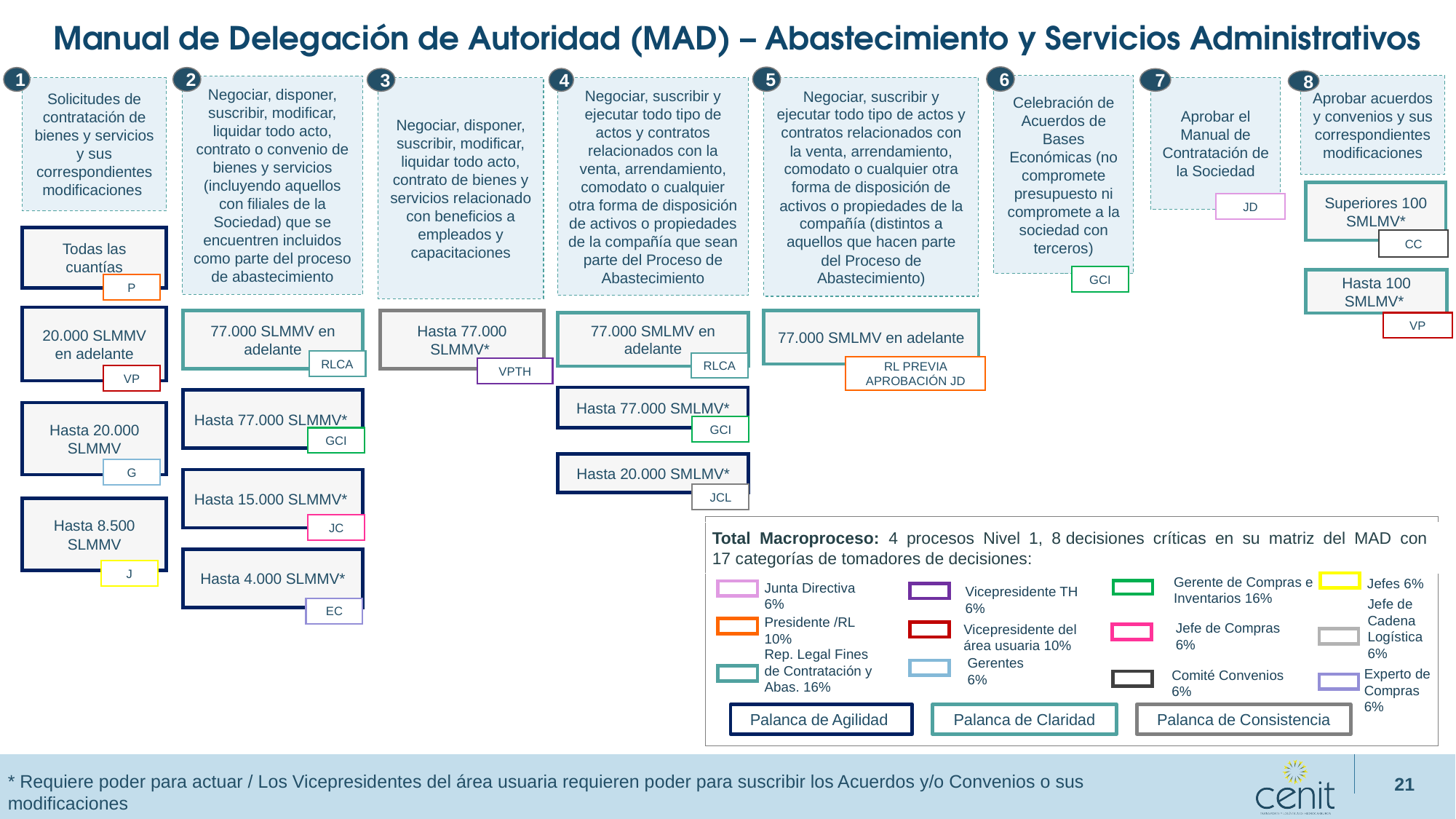

Manual de Delegación de Autoridad (MAD) – Abastecimiento y Servicios Administrativos
6
5
1
2
3
4
7
8
Aprobar acuerdos y convenios y sus correspondientes modificaciones
Celebración de Acuerdos de Bases Económicas (no compromete presupuesto ni compromete a la sociedad con terceros)
Negociar, disponer, suscribir, modificar, liquidar todo acto, contrato o convenio de bienes y servicios (incluyendo aquellos con filiales de la Sociedad) que se encuentren incluidos como parte del proceso de abastecimiento
Negociar, suscribir y ejecutar todo tipo de actos y contratos relacionados con la venta, arrendamiento, comodato o cualquier otra forma de disposición de activos o propiedades de la compañía (distintos a aquellos que hacen parte del Proceso de Abastecimiento)
Aprobar el Manual de Contratación de la Sociedad
Solicitudes de contratación de bienes y servicios y sus correspondientes modificaciones
Negociar, disponer, suscribir, modificar, liquidar todo acto, contrato de bienes y servicios relacionado con beneficios a empleados y capacitaciones
Negociar, suscribir y ejecutar todo tipo de actos y contratos relacionados con la venta, arrendamiento, comodato o cualquier otra forma de disposición de activos o propiedades de la compañía que sean parte del Proceso de Abastecimiento
Superiores 100 SMLMV*
JD
Todas las cuantías
CC
GCI
Hasta 100 SMLMV*
P
20.000 SLMMV en adelante
77.000 SLMMV en adelante
77.000 SMLMV en adelante
Hasta 77.000 SLMMV*
77.000 SMLMV en adelante
VP
RLCA
RLCA
RL PREVIA APROBACIÓN JD
VPTH
VP
Hasta 77.000 SMLMV*
Hasta 77.000 SLMMV*
Hasta 20.000 SLMMV
GCI
GCI
Hasta 20.000 SMLMV*
G
Hasta 15.000 SLMMV*
JCL
Hasta 8.500 SLMMV
JC

Total Macroproceso: 4 procesos Nivel 1, 8 decisiones críticas en su matriz del MAD con 17 categorías de tomadores de decisiones:
Hasta 4.000 SLMMV*
J
Gerente de Compras e Inventarios 16%
Jefes 6%

Junta Directiva
6%
Vicepresidente TH
6%

Jefe de Cadena Logística
6%
EC
Presidente /RL
10%
Jefe de Compras
6%
Vicepresidente del área usuaria 10%

Rep. Legal Fines de Contratación y Abas. 16%
Gerentes
6%

Experto de Compras
6%
Comité Convenios
6%

Palanca de Agilidad
Palanca de Claridad
Palanca de Consistencia
* Requiere poder para actuar / Los Vicepresidentes del área usuaria requieren poder para suscribir los Acuerdos y/o Convenios o sus modificaciones
21